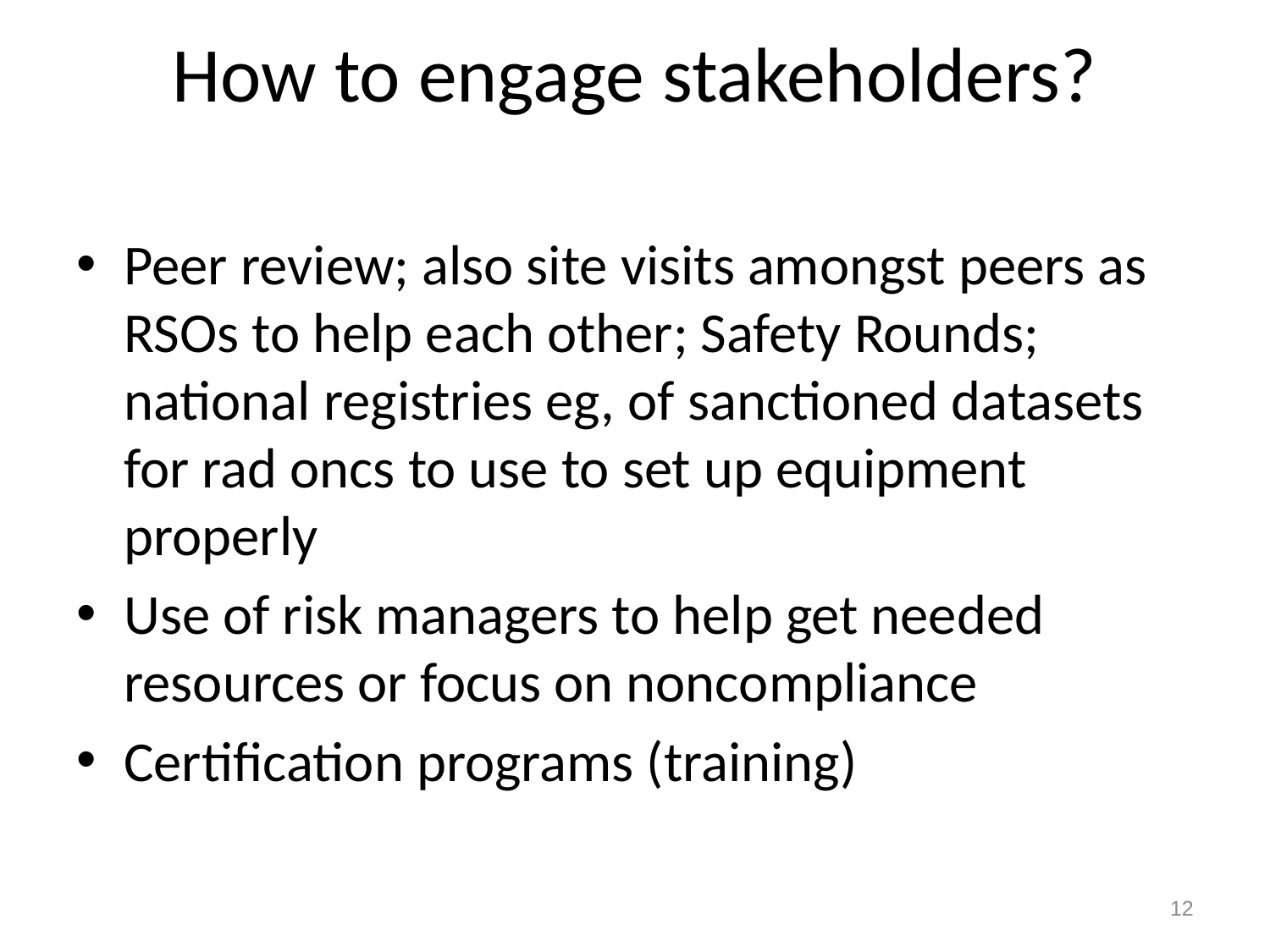

# How to engage stakeholders?
Peer review; also site visits amongst peers as RSOs to help each other; Safety Rounds; national registries eg, of sanctioned datasets for rad oncs to use to set up equipment properly
Use of risk managers to help get needed resources or focus on noncompliance
Certification programs (training)

12